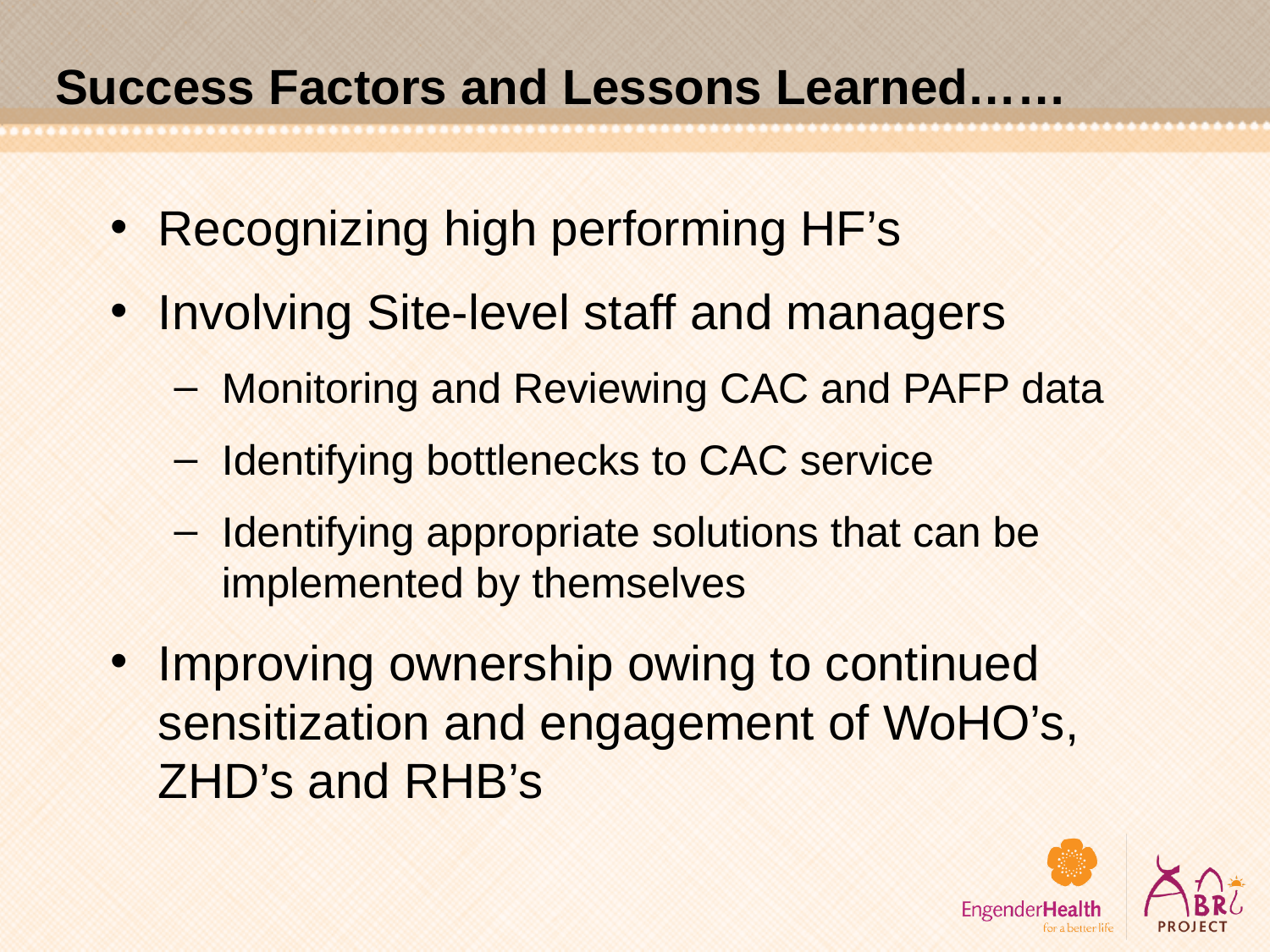

# Success Factors and Lessons Learned……
Recognizing high performing HF’s
Involving Site-level staff and managers
Monitoring and Reviewing CAC and PAFP data
Identifying bottlenecks to CAC service
Identifying appropriate solutions that can be implemented by themselves
Improving ownership owing to continued sensitization and engagement of WoHO’s, ZHD’s and RHB’s